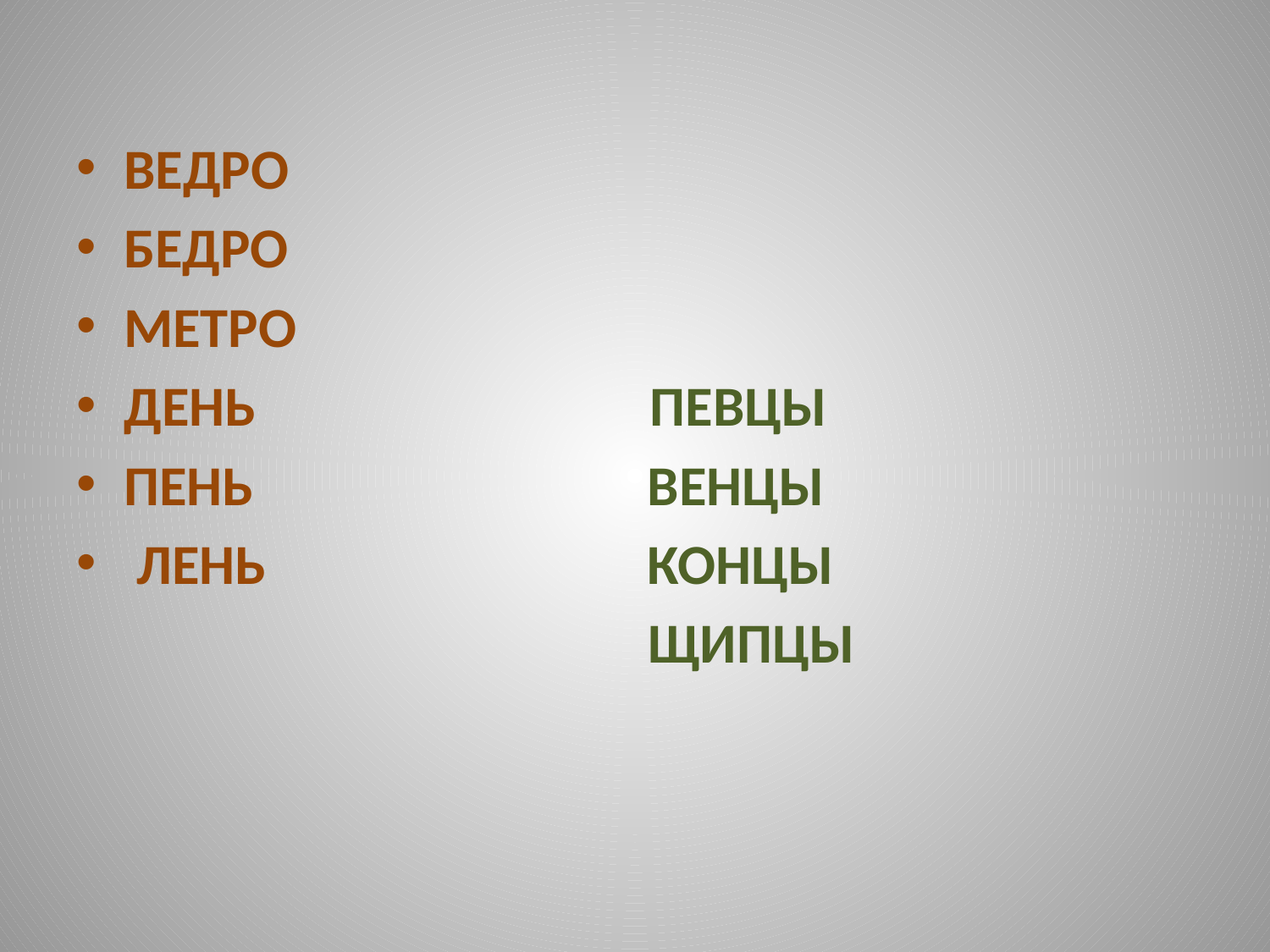

#
ВЕДРО
БЕДРО
МЕТРО
ДЕНЬ                               ПЕВЦЫ
ПЕНЬ                               ВЕНЦЫ
 ЛЕНЬ                              КОНЦЫ
                                             ЩИПЦЫ